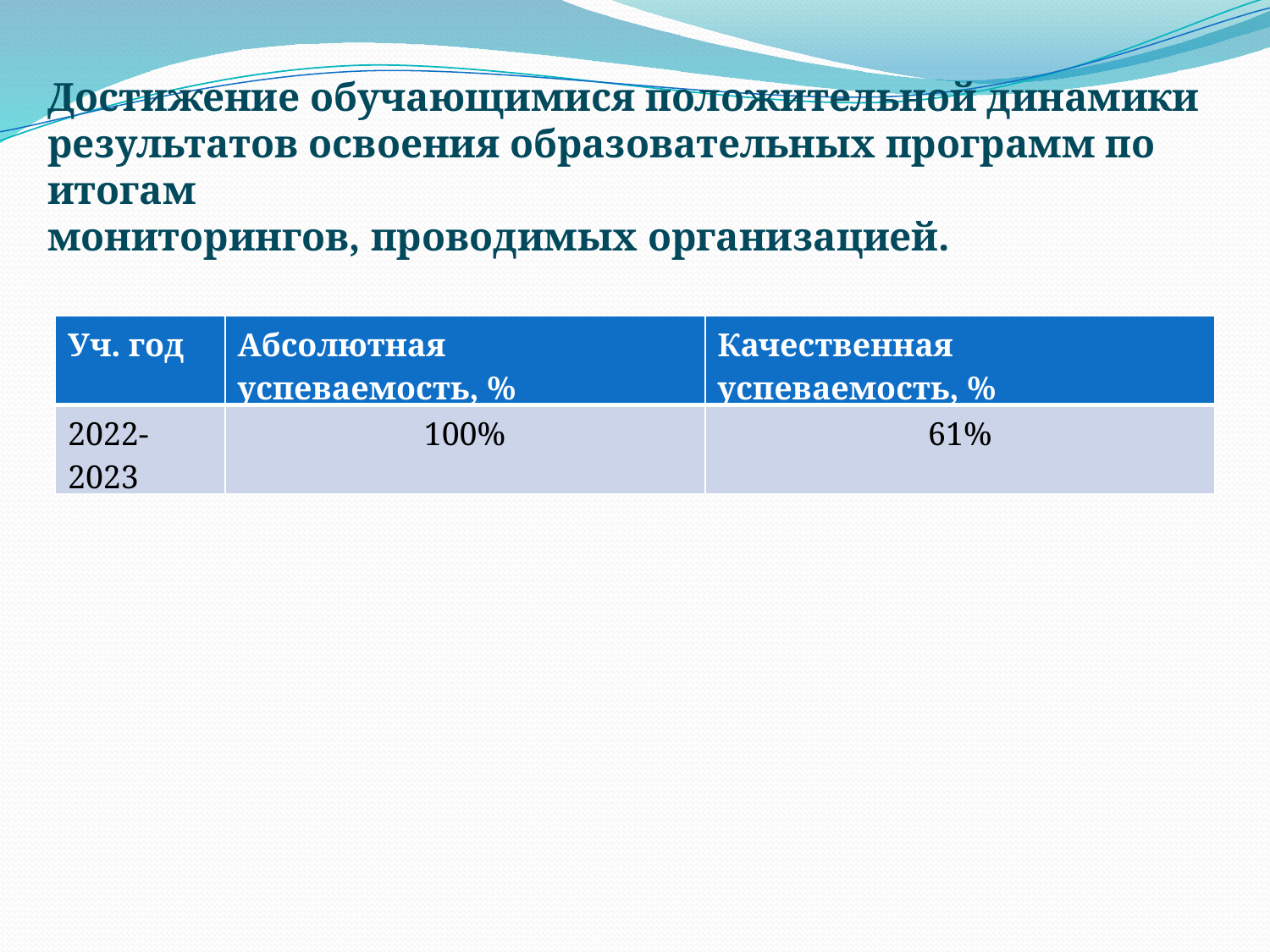

Достижение обучающимися положительной динамики
результатов освоения образовательных программ по итогам
мониторингов, проводимых организацией.
| Уч. год | Абсолютная успеваемость, % | Качественная успеваемость, % |
| --- | --- | --- |
| 2022-2023 | 100% | 61% |